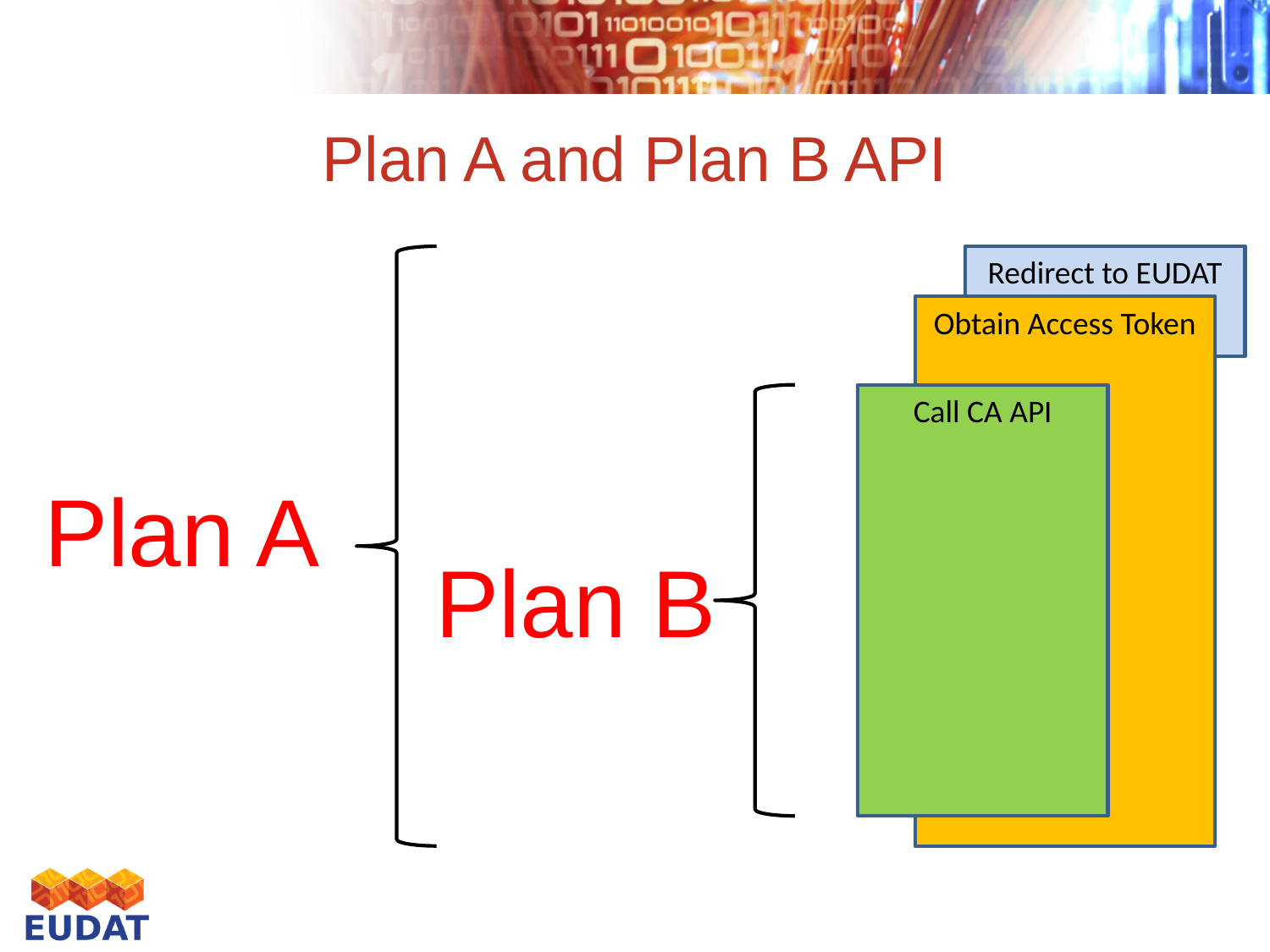

# Plan A and Plan B API

Redirect to EUDAT
Obtain Access Token

Call CA API
Plan A
Plan B